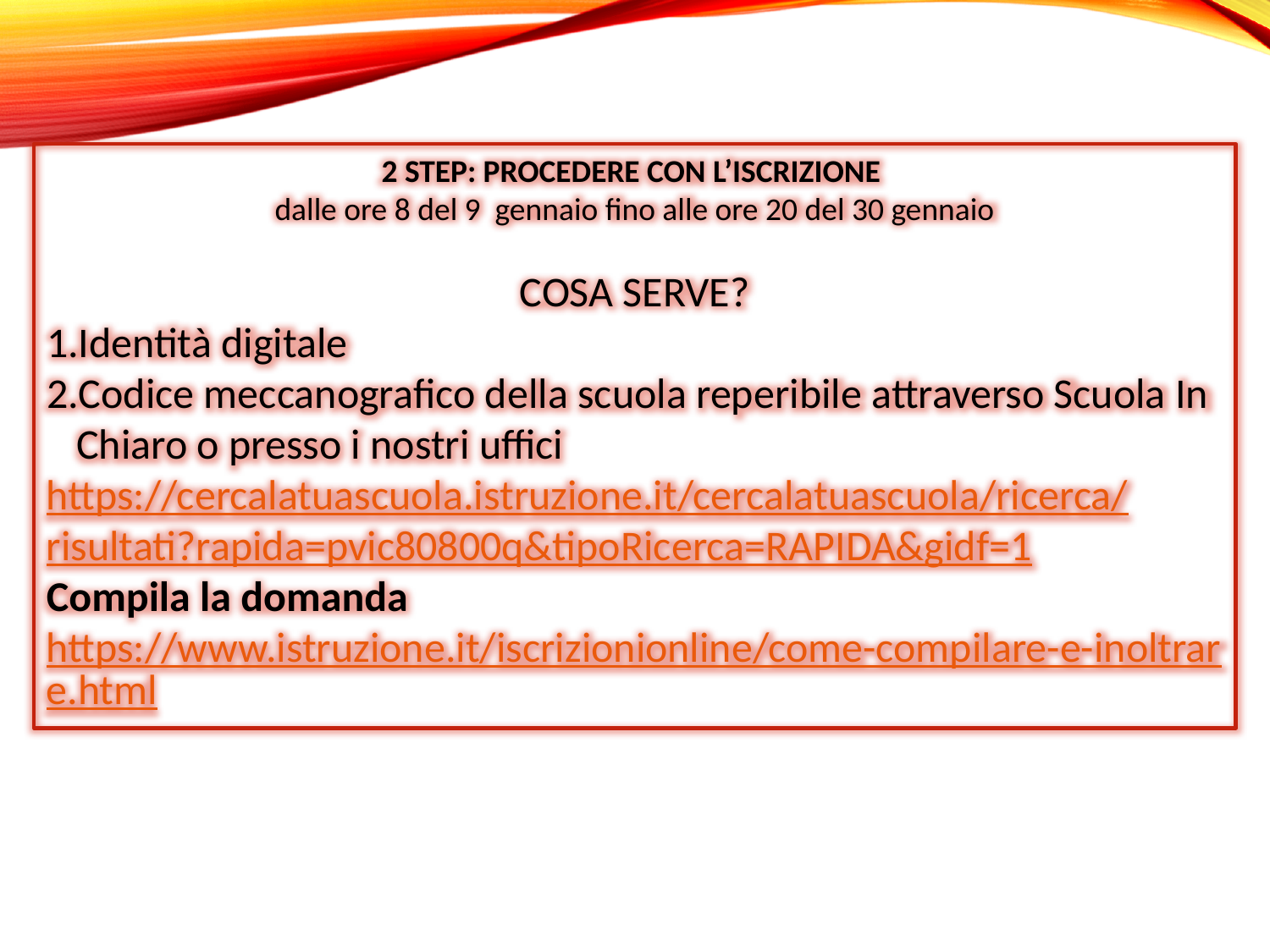

2 STEP: PROCEDERE CON L’ISCRIZIONE
dalle ore 8 del 9  gennaio fino alle ore 20 del 30 gennaio

COSA SERVE?
Identità digitale
Codice meccanografico della scuola reperibile attraverso Scuola In Chiaro o presso i nostri uffici
https://cercalatuascuola.istruzione.it/cercalatuascuola/ricerca/risultati?rapida=pvic80800q&tipoRicerca=RAPIDA&gidf=1
Compila la domanda
https://www.istruzione.it/iscrizionionline/come-compilare-e-inoltrare.html